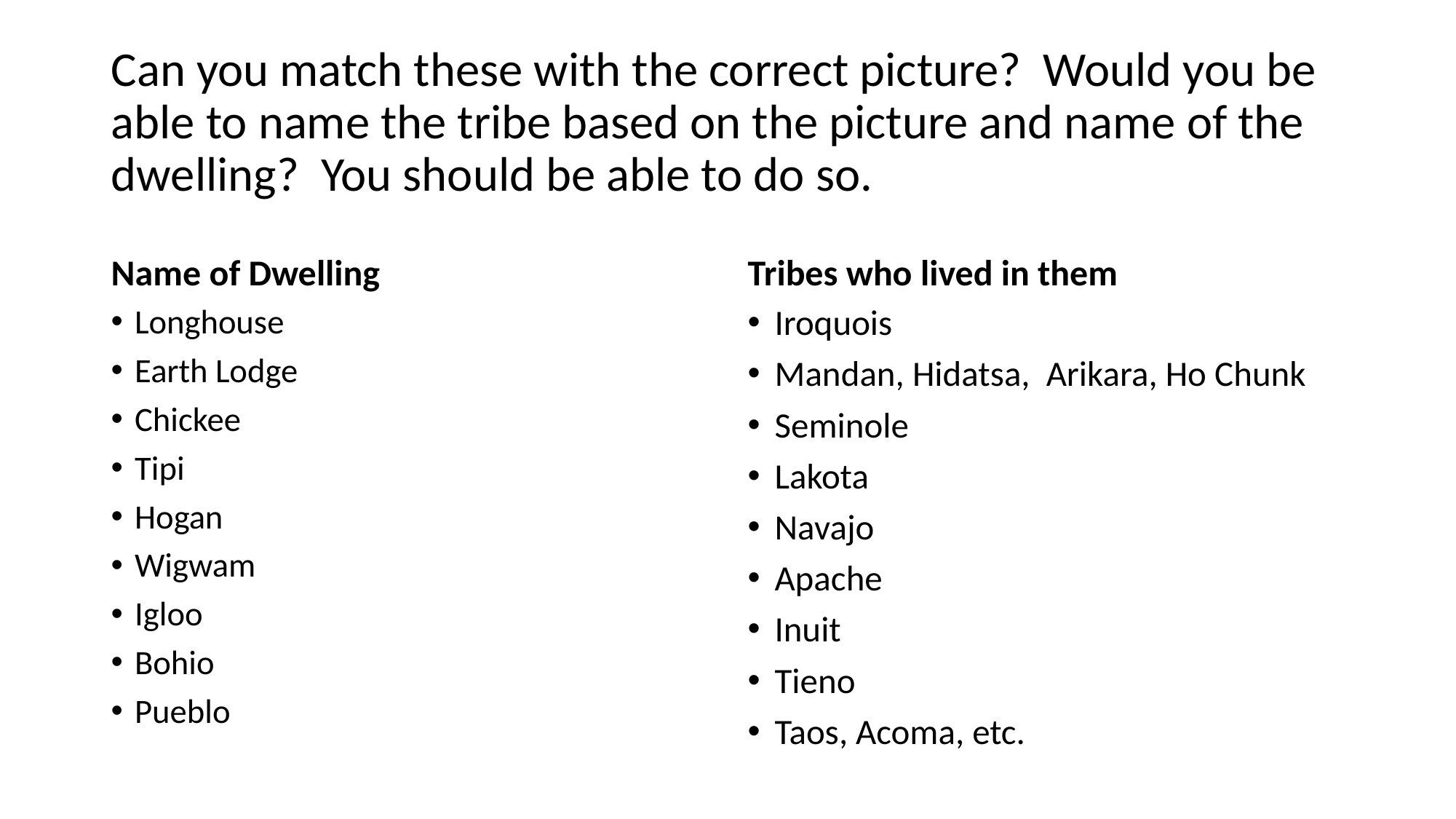

# Can you match these with the correct picture?  Would you be able to name the tribe based on the picture and name of the dwelling?  You should be able to do so.
Name of Dwelling
Tribes who lived in them
Longhouse
Earth Lodge
Chickee
Tipi
Hogan
Wigwam
Igloo
Bohio
Pueblo

Iroquois
Mandan, Hidatsa,  Arikara, Ho Chunk
Seminole
Lakota
Navajo
Apache
Inuit
Tieno
Taos, Acoma, etc.